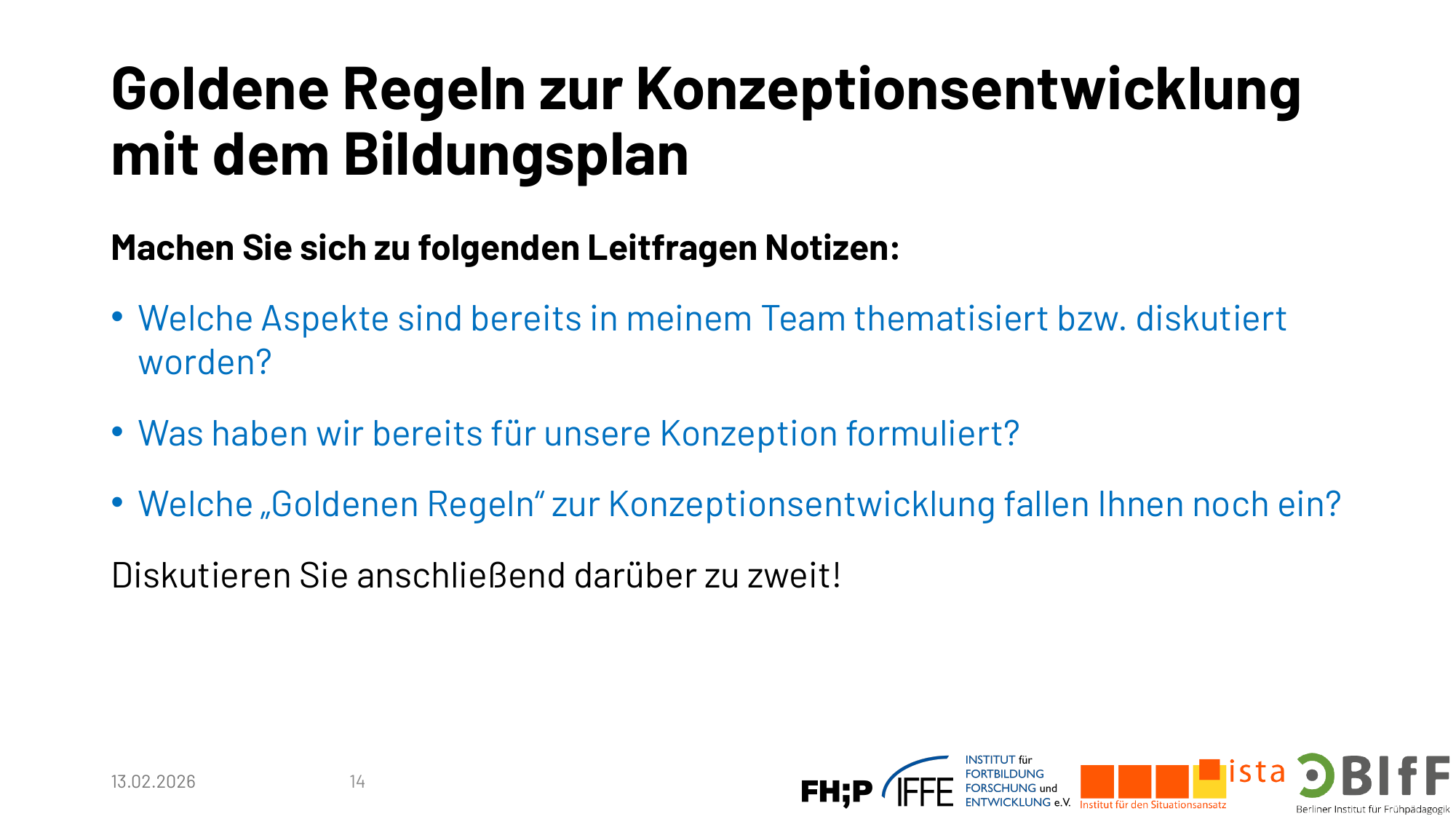

# Goldene Regeln zur Konzeptionsentwicklung mit dem Bildungsplan
Machen Sie sich zu folgenden Leitfragen Notizen:
Welche Aspekte sind bereits in meinem Team thematisiert bzw. diskutiert worden?
Was haben wir bereits für unsere Konzeption formuliert?
Welche „Goldenen Regeln“ zur Konzeptionsentwicklung fallen Ihnen noch ein?
Diskutieren Sie anschließend darüber zu zweit!

13.02.2026